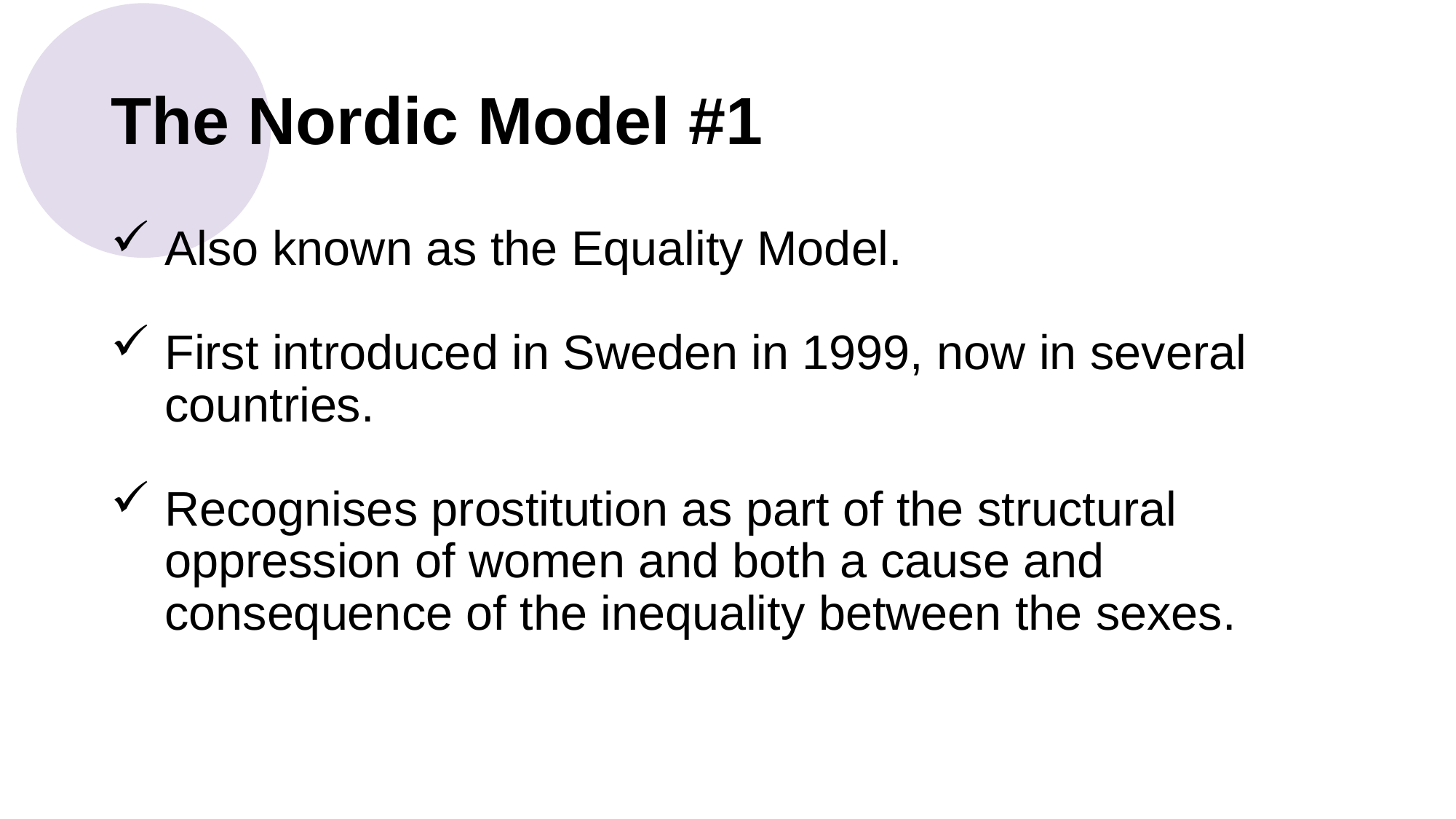

# The Nordic Model #1
Also known as the Equality Model.
First introduced in Sweden in 1999, now in several countries.
Recognises prostitution as part of the structural oppression of women and both a cause and consequence of the inequality between the sexes.